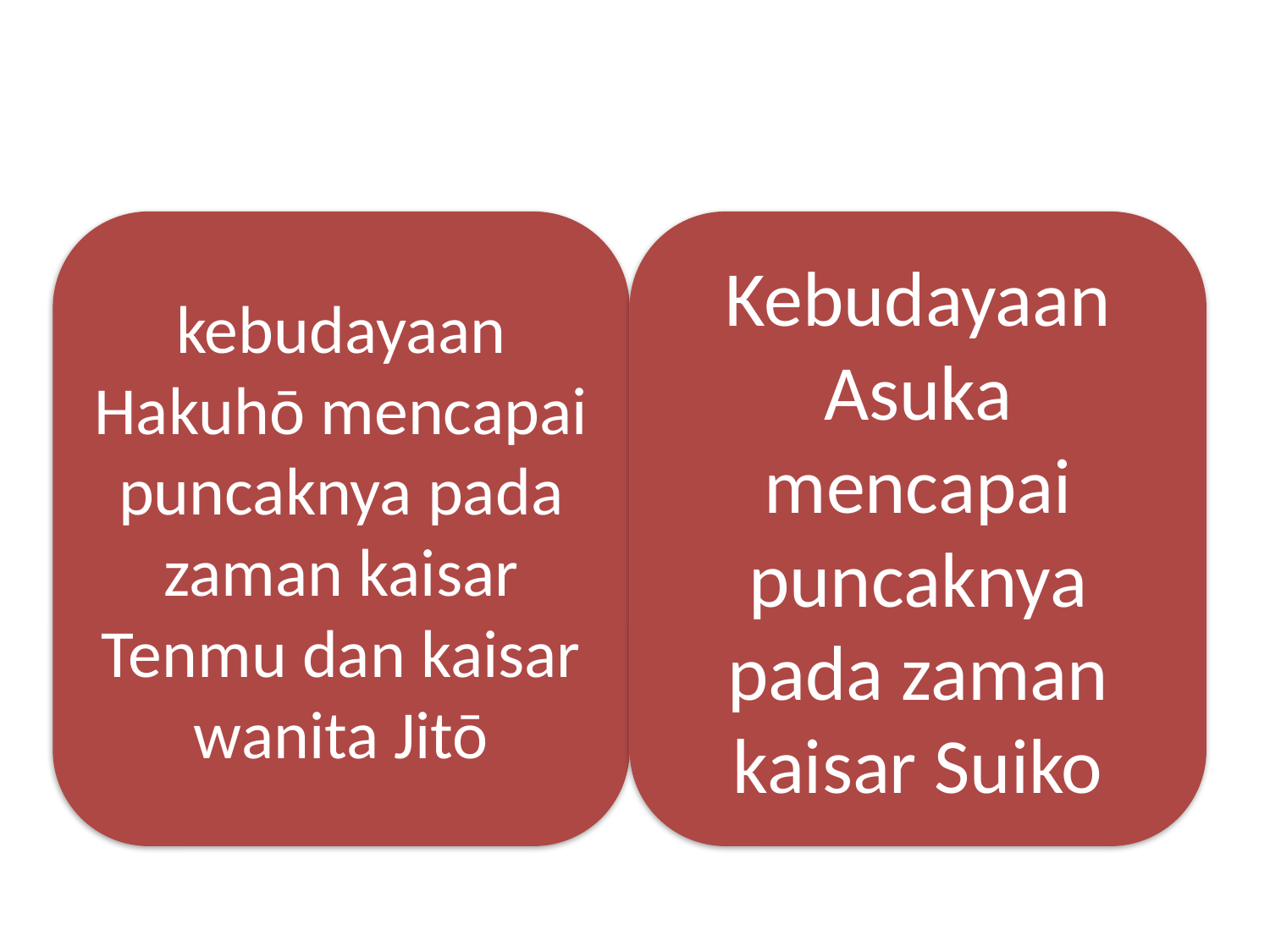

#
Kebudayaan Asuka mencapai puncaknya pada zaman kaisar Suiko
kebudayaan Hakuhō mencapai puncaknya pada zaman kaisar Tenmu dan kaisar wanita Jitō